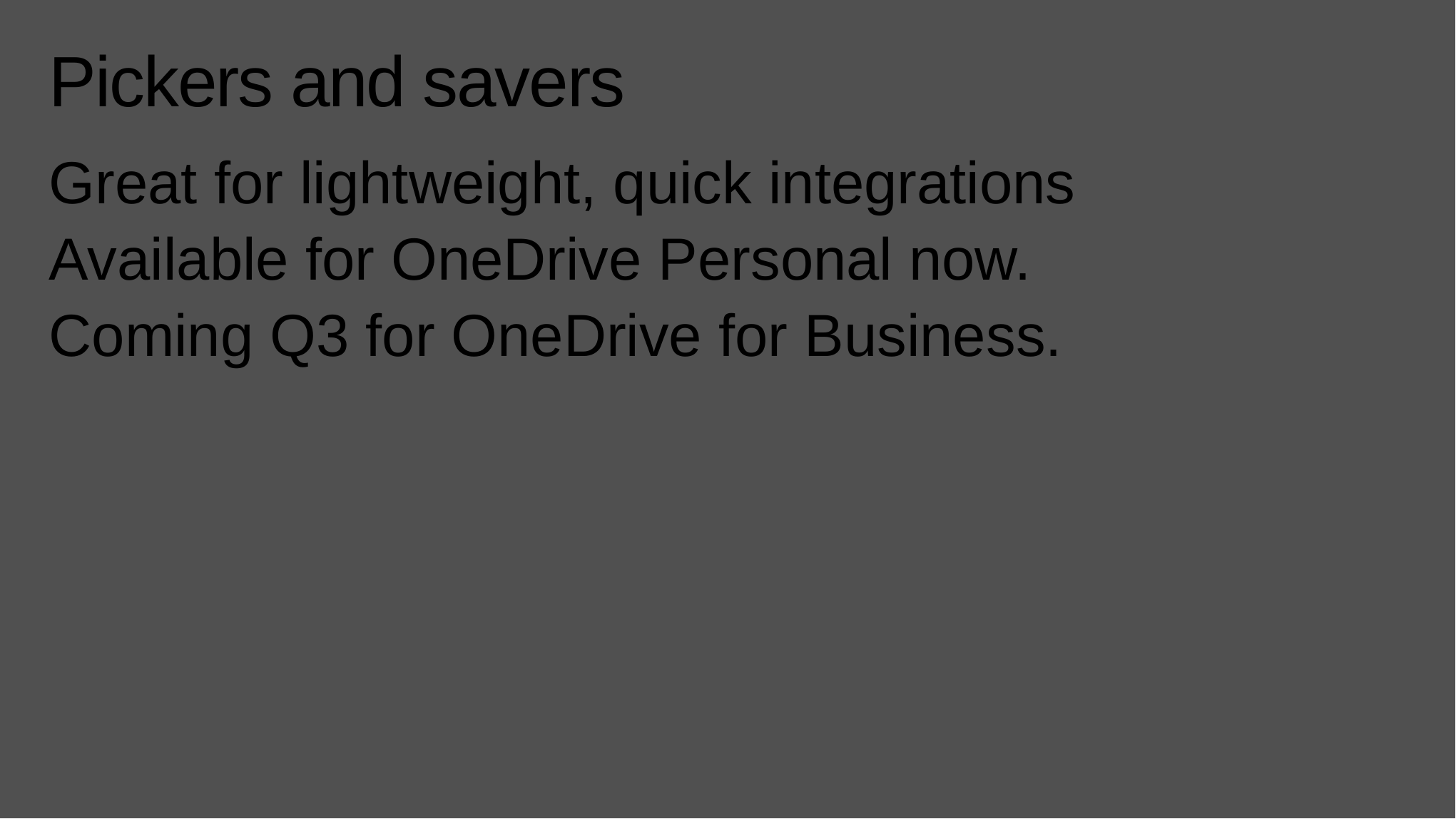

# Pickers and savers
Great for lightweight, quick integrations
Available for OneDrive Personal now.
Coming Q3 for OneDrive for Business.